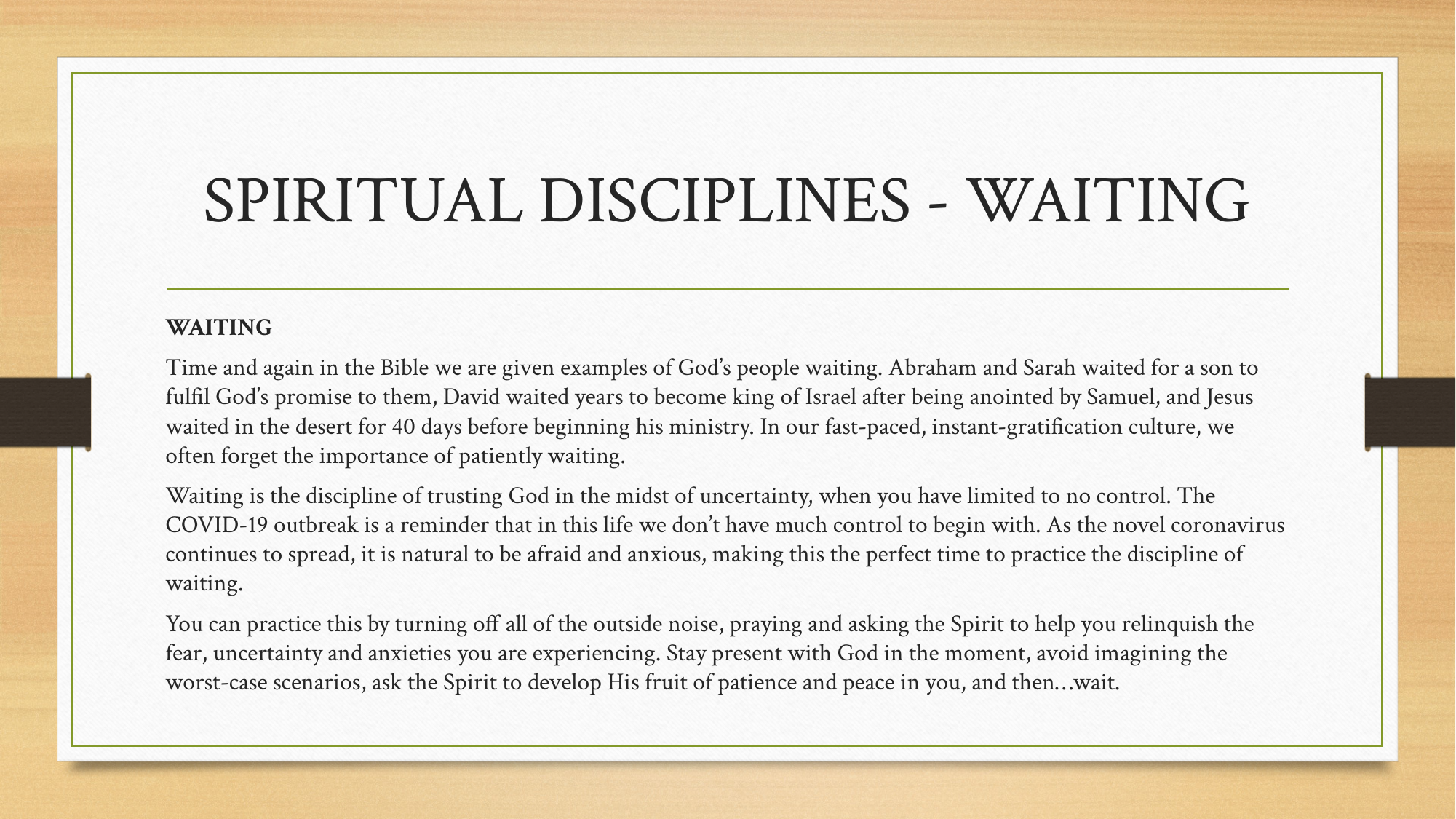

# SPIRITUAL DISCIPLINES - WAITING
WAITING
Time and again in the Bible we are given examples of God’s people waiting. Abraham and Sarah waited for a son to fulfil God’s promise to them, David waited years to become king of Israel after being anointed by Samuel, and Jesus waited in the desert for 40 days before beginning his ministry. In our fast-paced, instant-gratification culture, we often forget the importance of patiently waiting.
Waiting is the discipline of trusting God in the midst of uncertainty, when you have limited to no control. The COVID-19 outbreak is a reminder that in this life we don’t have much control to begin with. As the novel coronavirus continues to spread, it is natural to be afraid and anxious, making this the perfect time to practice the discipline of waiting.
You can practice this by turning off all of the outside noise, praying and asking the Spirit to help you relinquish the fear, uncertainty and anxieties you are experiencing. Stay present with God in the moment, avoid imagining the worst-case scenarios, ask the Spirit to develop His fruit of patience and peace in you, and then…wait.